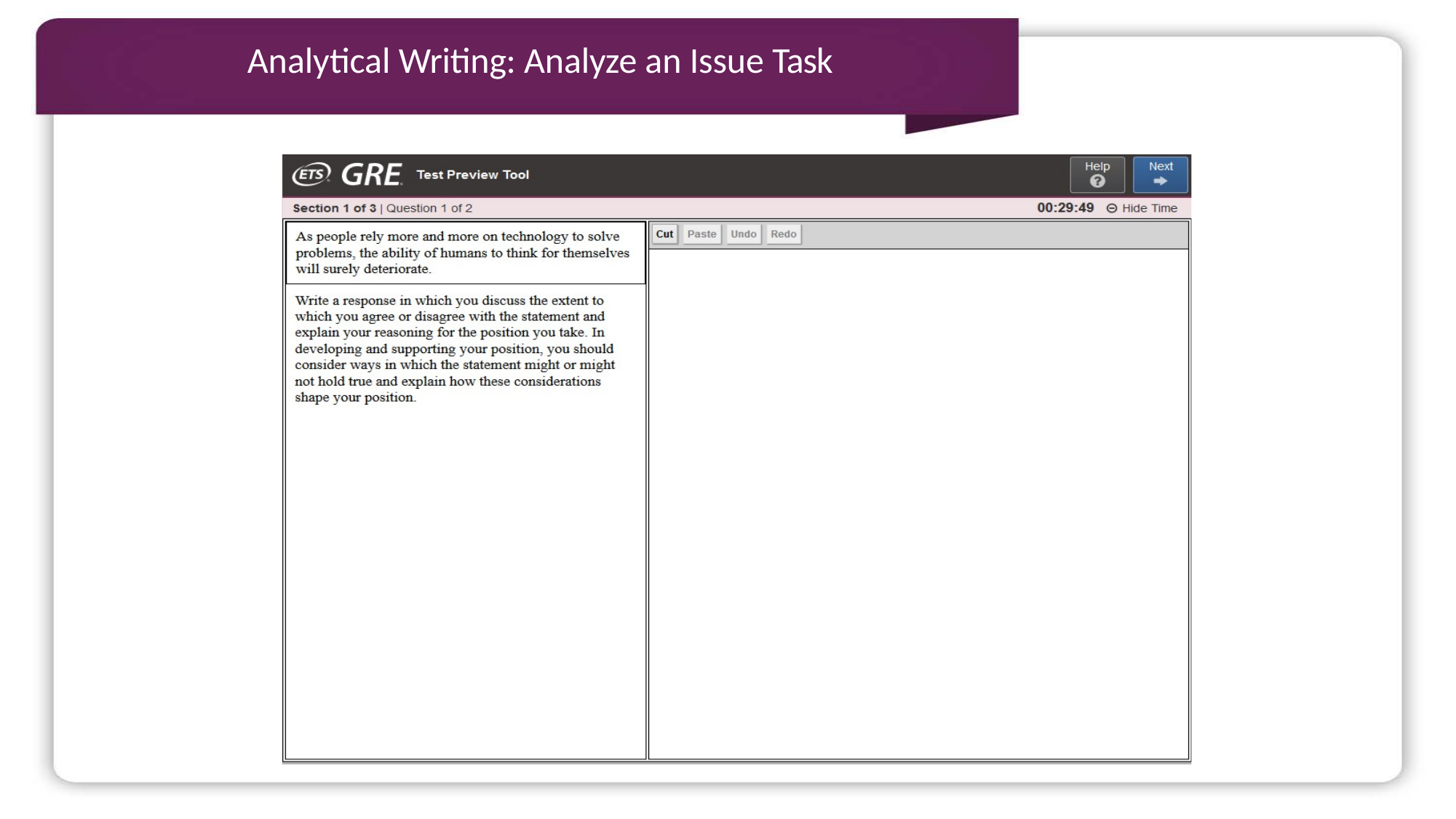

# Analytical Writing: Analyze an Issue Task

22